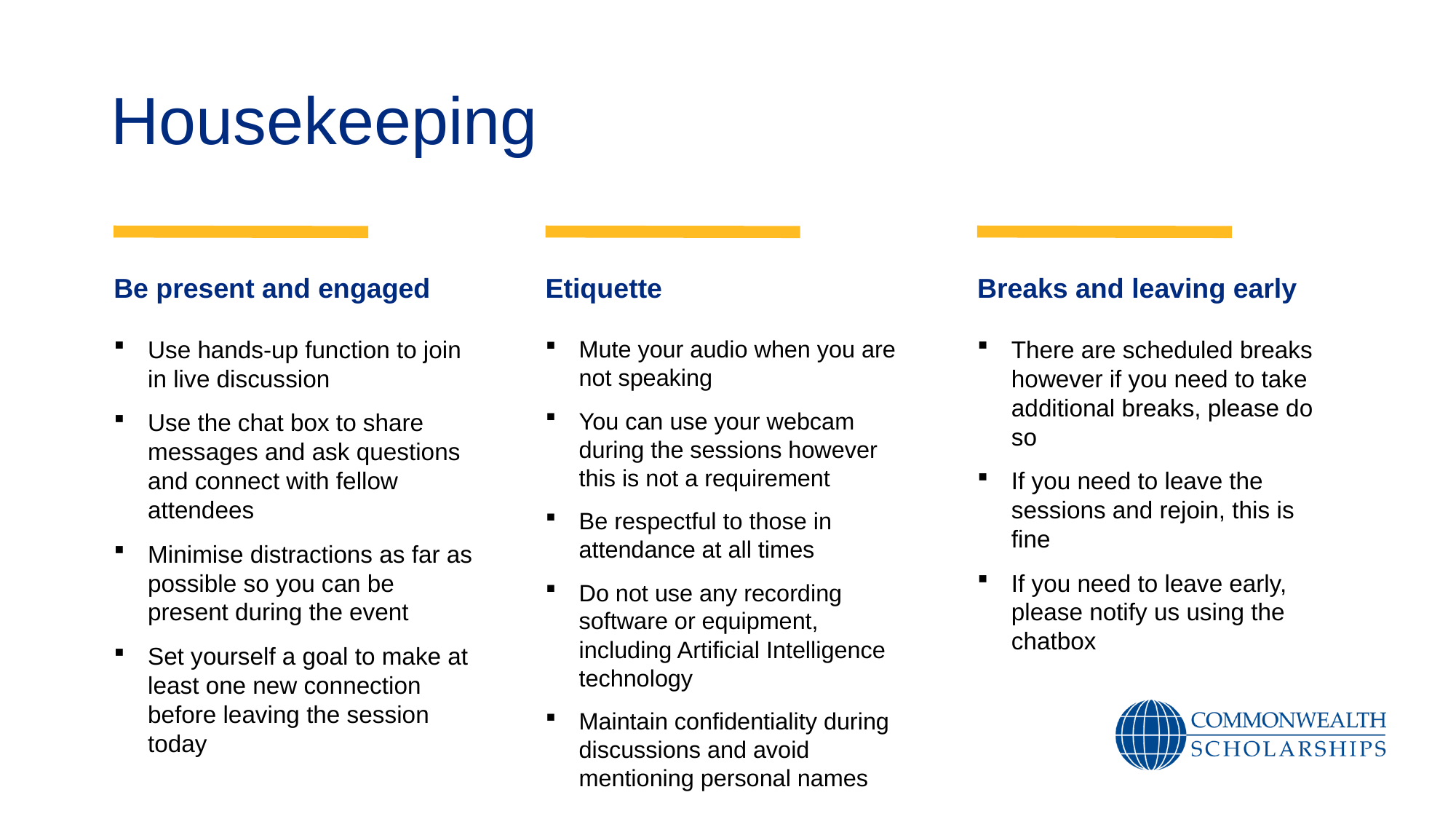

# Housekeeping
Be present and engaged
Etiquette
Breaks and leaving early
Mute your audio when you are not speaking
You can use your webcam during the sessions however this is not a requirement
Be respectful to those in attendance at all times
Do not use any recording software or equipment, including Artificial Intelligence technology
Maintain confidentiality during discussions and avoid mentioning personal names

There are scheduled breaks however if you need to take additional breaks, please do so
If you need to leave the sessions and rejoin, this is fine
If you need to leave early, please notify us using the chatbox
Use hands-up function to join in live discussion
Use the chat box to share messages and ask questions and connect with fellow attendees
Minimise distractions as far as possible so you can be present during the event
Set yourself a goal to make at least one new connection before leaving the session today